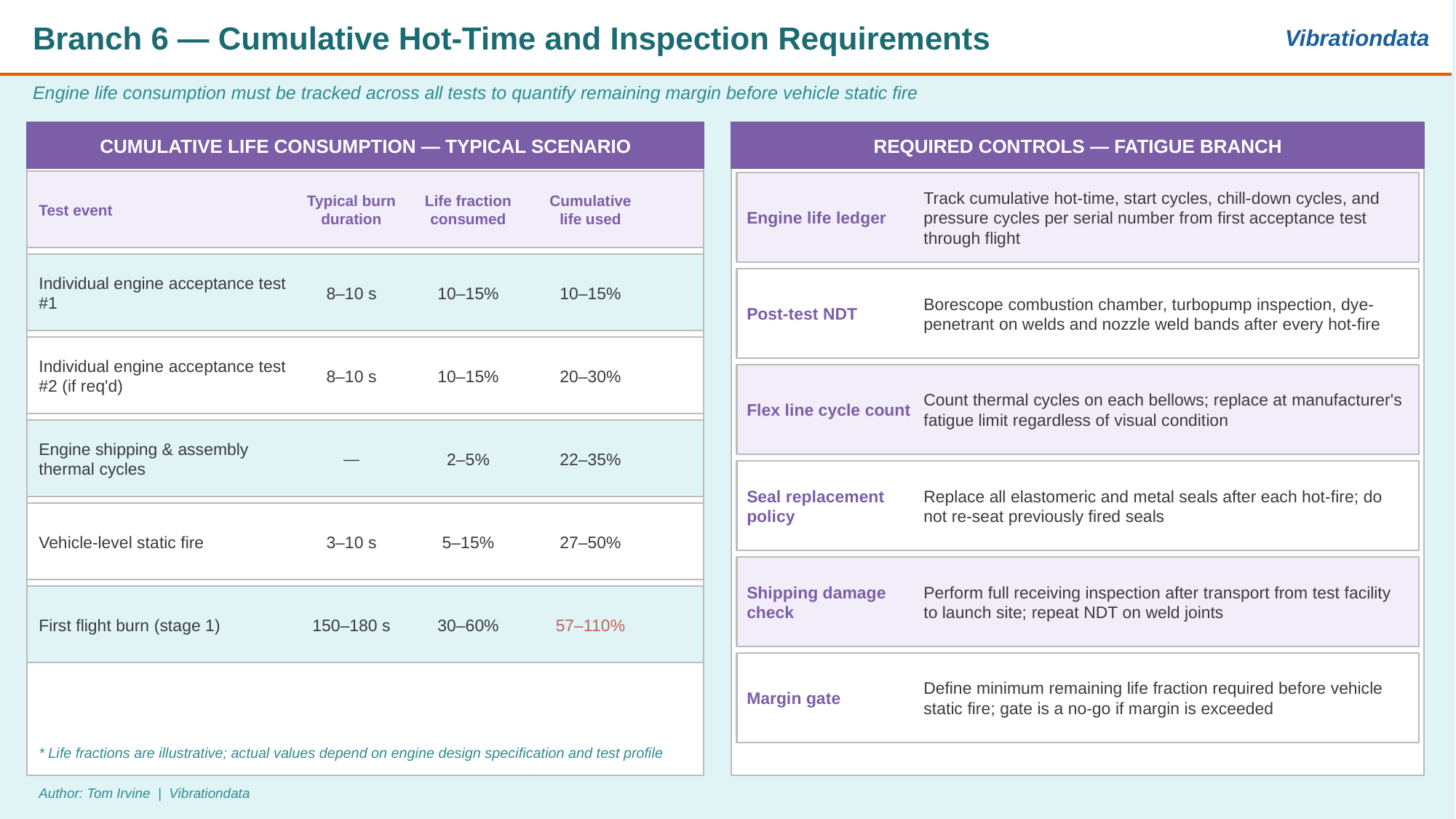

Branch 6 — Cumulative Hot-Time and Inspection Requirements
Vibrationdata

Engine life consumption must be tracked across all tests to quantify remaining margin before vehicle static fire

CUMULATIVE LIFE CONSUMPTION — TYPICAL SCENARIO

REQUIRED CONTROLS — FATIGUE BRANCH

Test event
Typical burn
duration
Life fraction
consumed
Cumulative
life used

Engine life ledger
Track cumulative hot-time, start cycles, chill-down cycles, and pressure cycles per serial number from first acceptance test through flight

Individual engine acceptance test #1
8–10 s
10–15%
10–15%

Post-test NDT
Borescope combustion chamber, turbopump inspection, dye-penetrant on welds and nozzle weld bands after every hot-fire

Individual engine acceptance test #2 (if req'd)
8–10 s
10–15%
20–30%

Flex line cycle count
Count thermal cycles on each bellows; replace at manufacturer's fatigue limit regardless of visual condition

Engine shipping & assembly thermal cycles
—
2–5%
22–35%

Seal replacement policy
Replace all elastomeric and metal seals after each hot-fire; do not re-seat previously fired seals

Vehicle-level static fire
3–10 s
5–15%
27–50%

Shipping damage check
Perform full receiving inspection after transport from test facility to launch site; repeat NDT on weld joints

First flight burn (stage 1)
150–180 s
30–60%
57–110%

Margin gate
Define minimum remaining life fraction required before vehicle static fire; gate is a no-go if margin is exceeded
* Life fractions are illustrative; actual values depend on engine design specification and test profile
Author: Tom Irvine  |  Vibrationdata